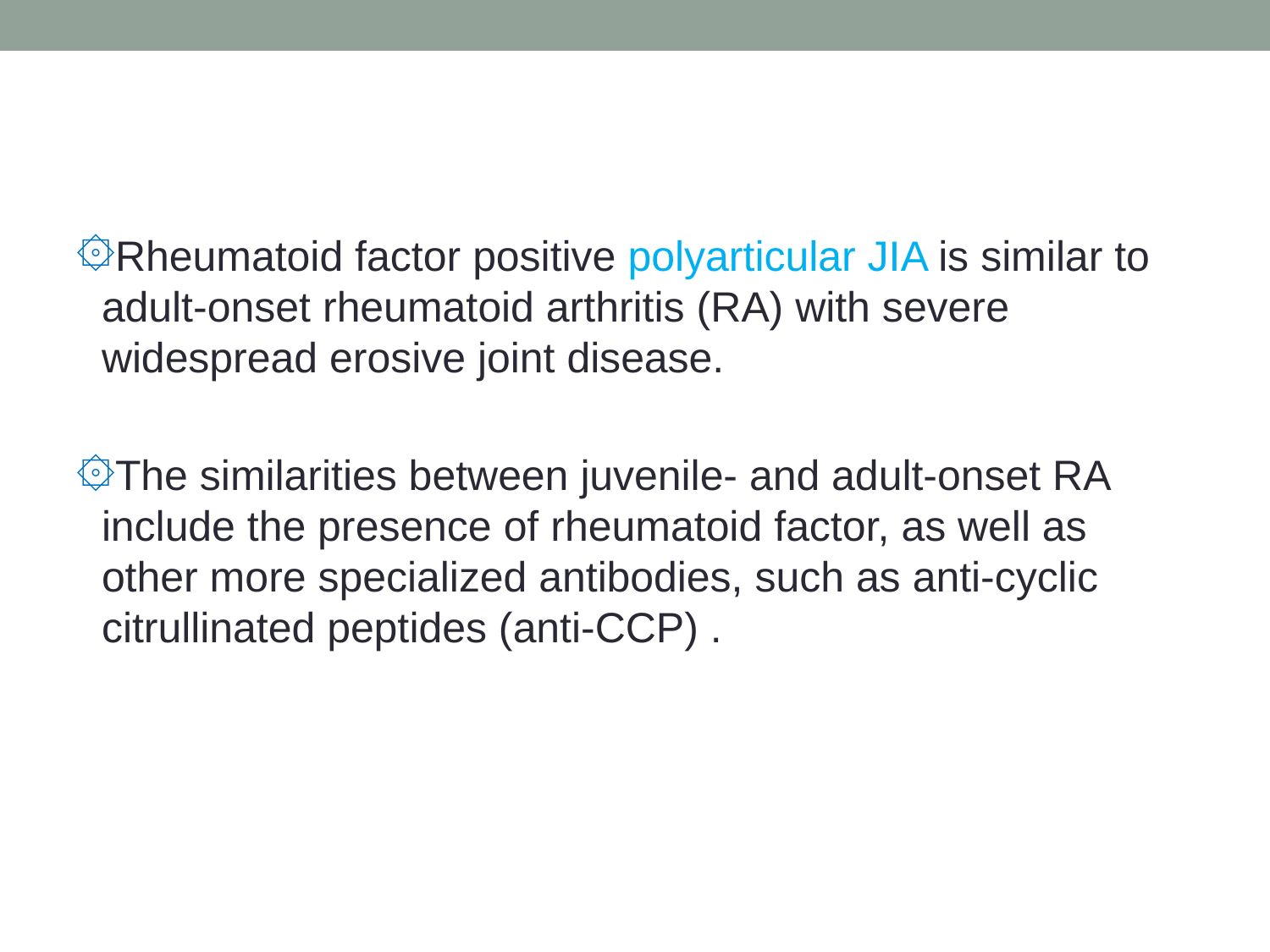

#
Rheumatoid factor positive polyarticular JIA is similar to adult-onset rheumatoid arthritis (RA) with severe widespread erosive joint disease.

The similarities between juvenile- and adult-onset RA include the presence of rheumatoid factor, as well as other more specialized antibodies, such as anti-cyclic citrullinated peptides (anti-CCP) .